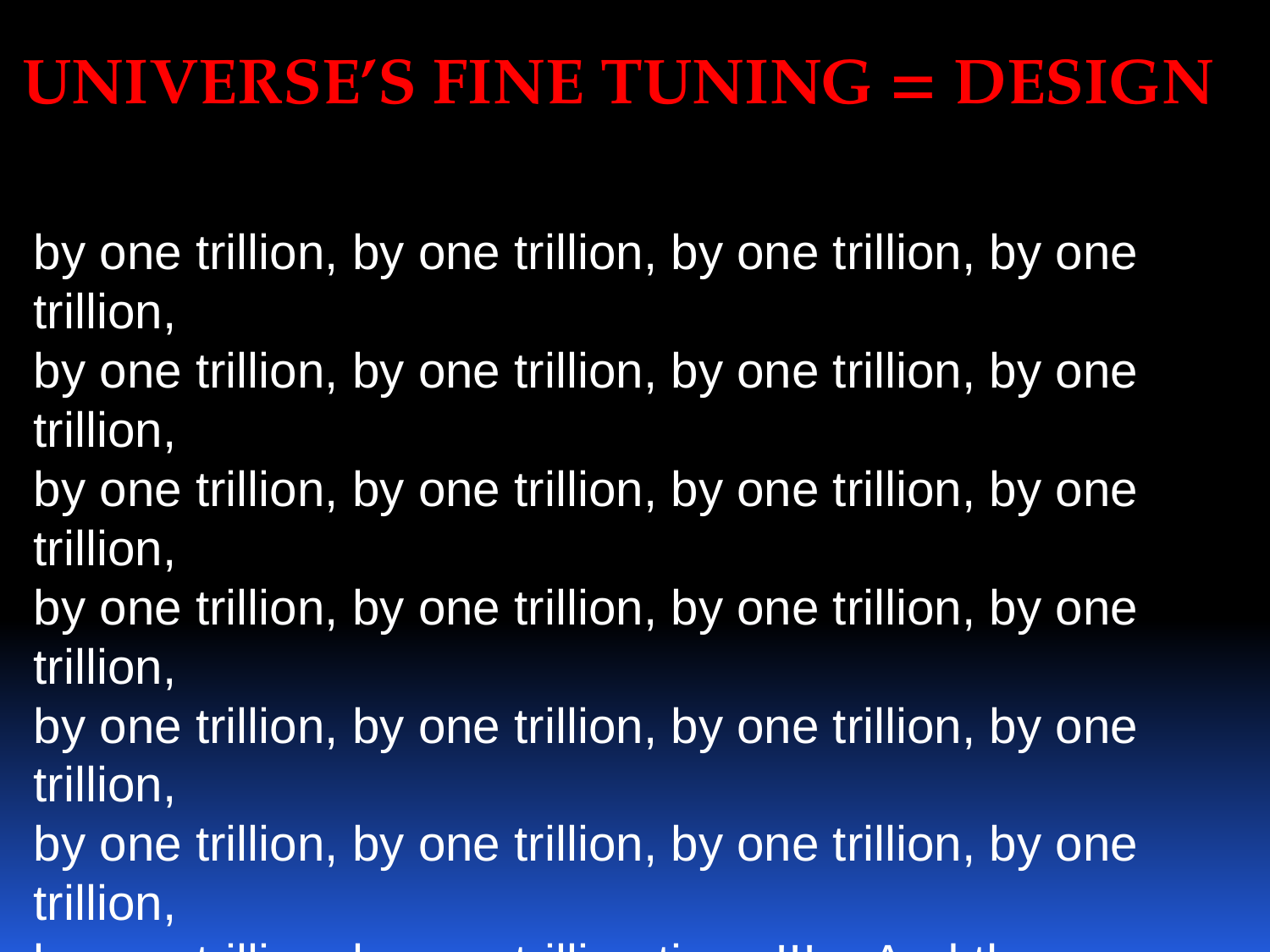

UNIVERSE’S FINE TUNING = DESIGN

by one trillion, by one trillion, by one trillion, by one trillion,
by one trillion, by one trillion, by one trillion, by one trillion,
by one trillion, by one trillion, by one trillion, by one trillion,
by one trillion, by one trillion, by one trillion, by one trillion,
by one trillion, by one trillion, by one trillion, by one trillion,
by one trillion, by one trillion, by one trillion, by one trillion,
by one trillion, by one trillion times!!!....And then…